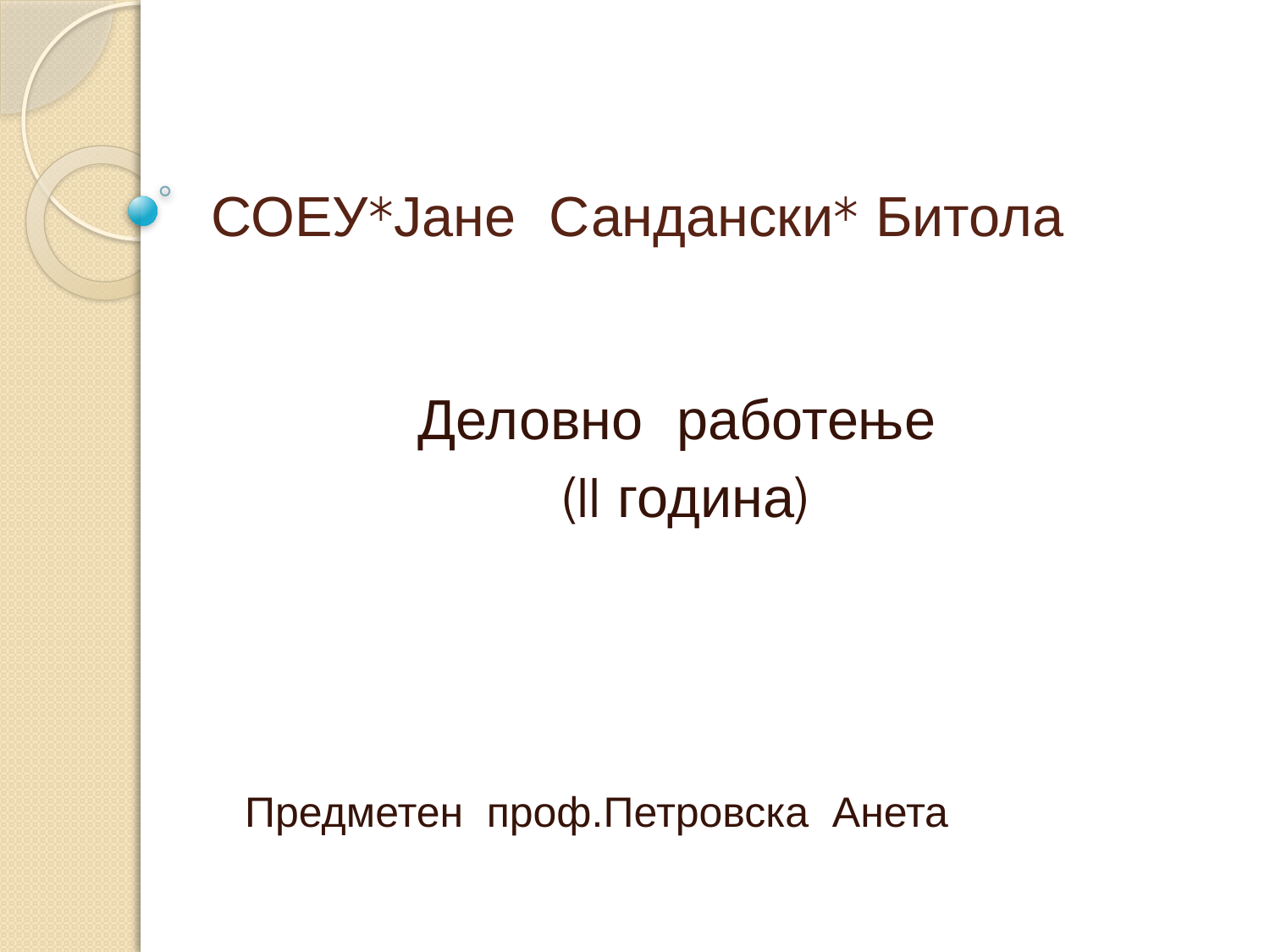

# СОЕУ*Јане  Сандански* Битола

Деловно  работење
(II година)

     Предметен  проф.Петровска  Анета